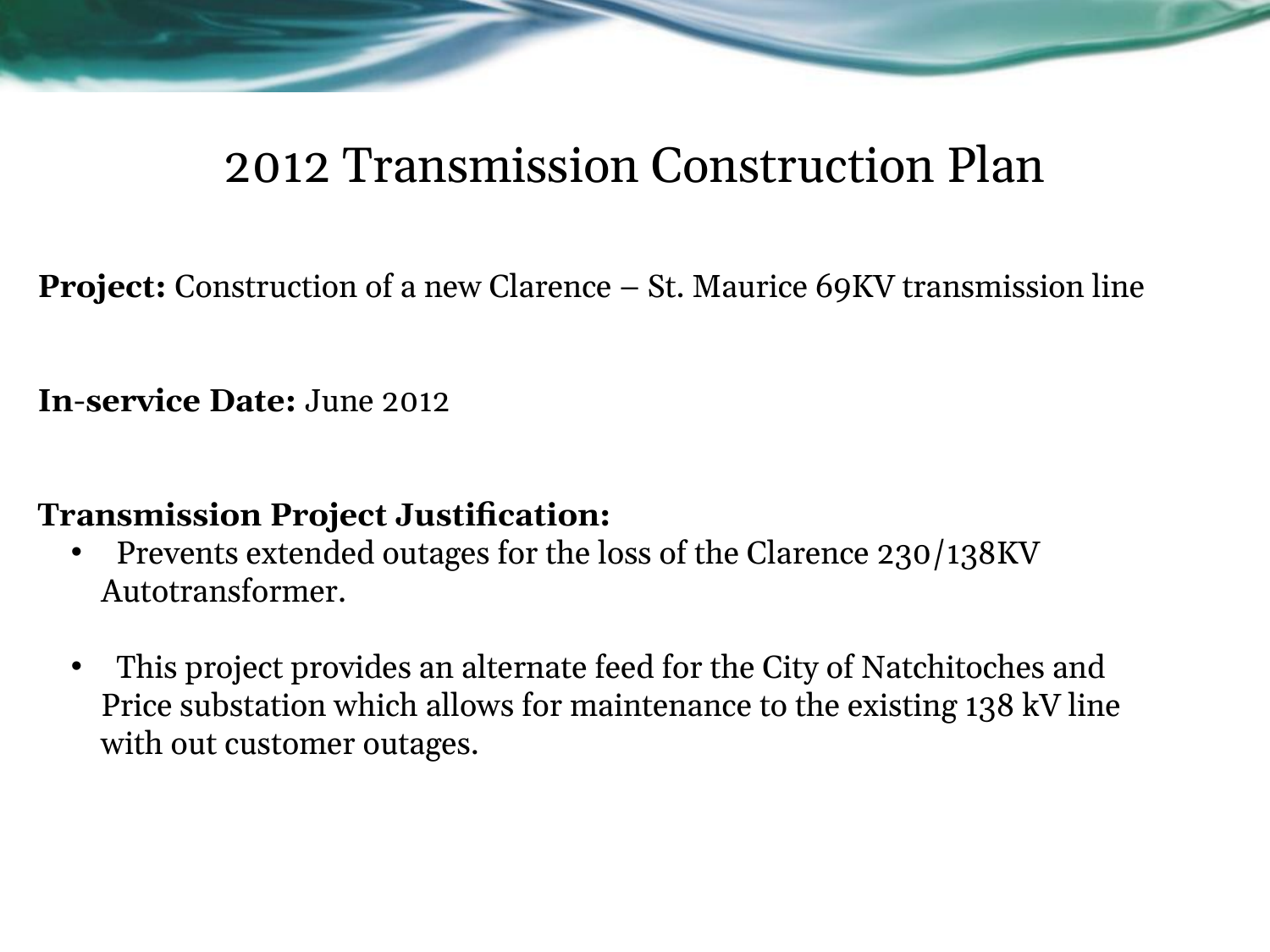

# 2012 Transmission Construction Plan
Project: Construction of a new Clarence – St. Maurice 69KV transmission line

In-service Date: June 2012

Transmission Project Justification:
  Prevents extended outages for the loss of the Clarence 230/138KV  Autotransformer.

  This project provides an alternate feed for the City of Natchitoches and Price substation which allows for maintenance to the existing 138 kV line with out customer outages.